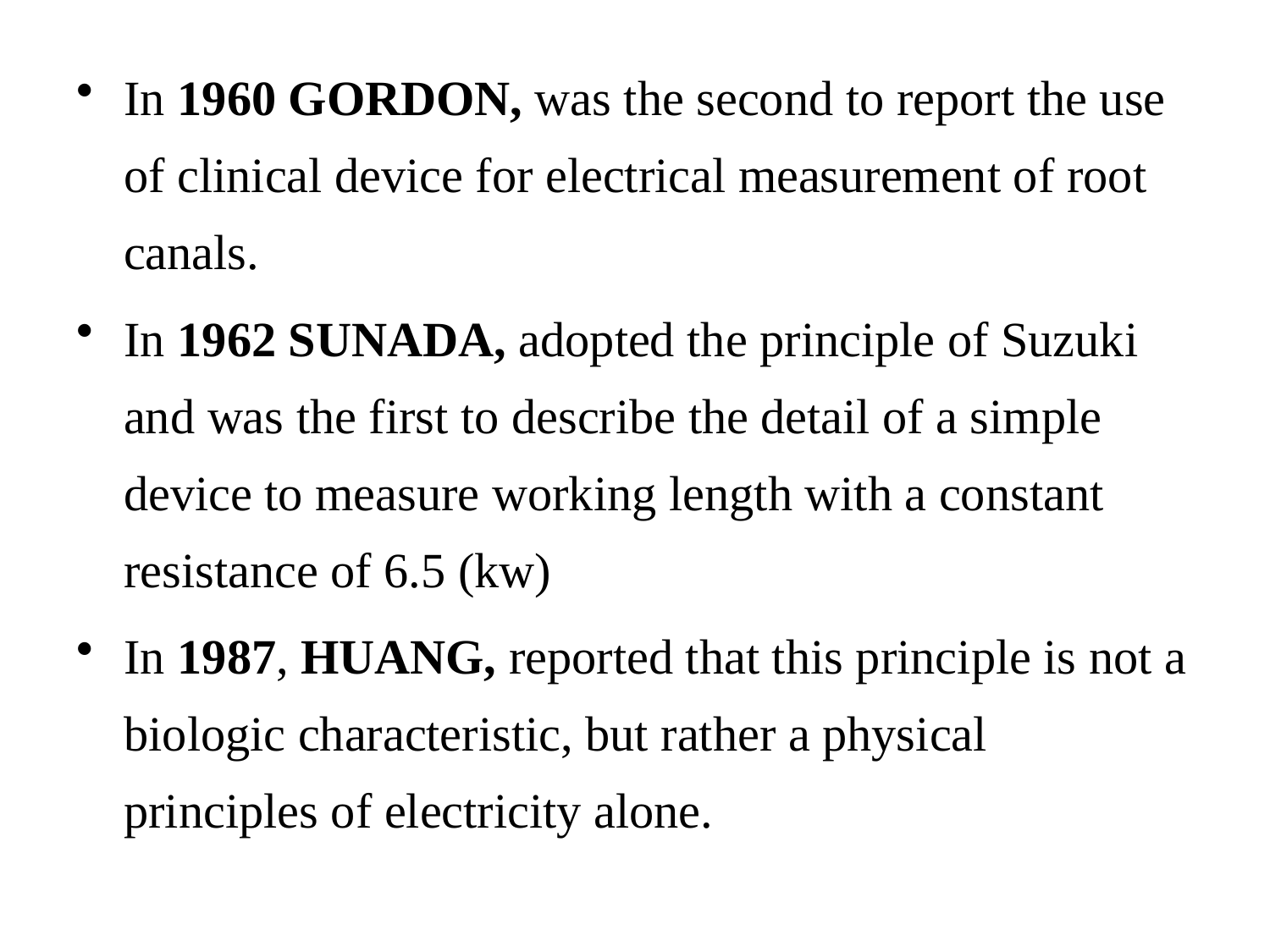

In 1960 GORDON, was the second to report the use of clinical device for electrical measurement of root canals.
In 1962 SUNADA, adopted the principle of Suzuki and was the first to describe the detail of a simple device to measure working length with a constant resistance of 6.5 (kw)
In 1987, HUANG, reported that this principle is not a biologic characteristic, but rather a physical principles of electricity alone.